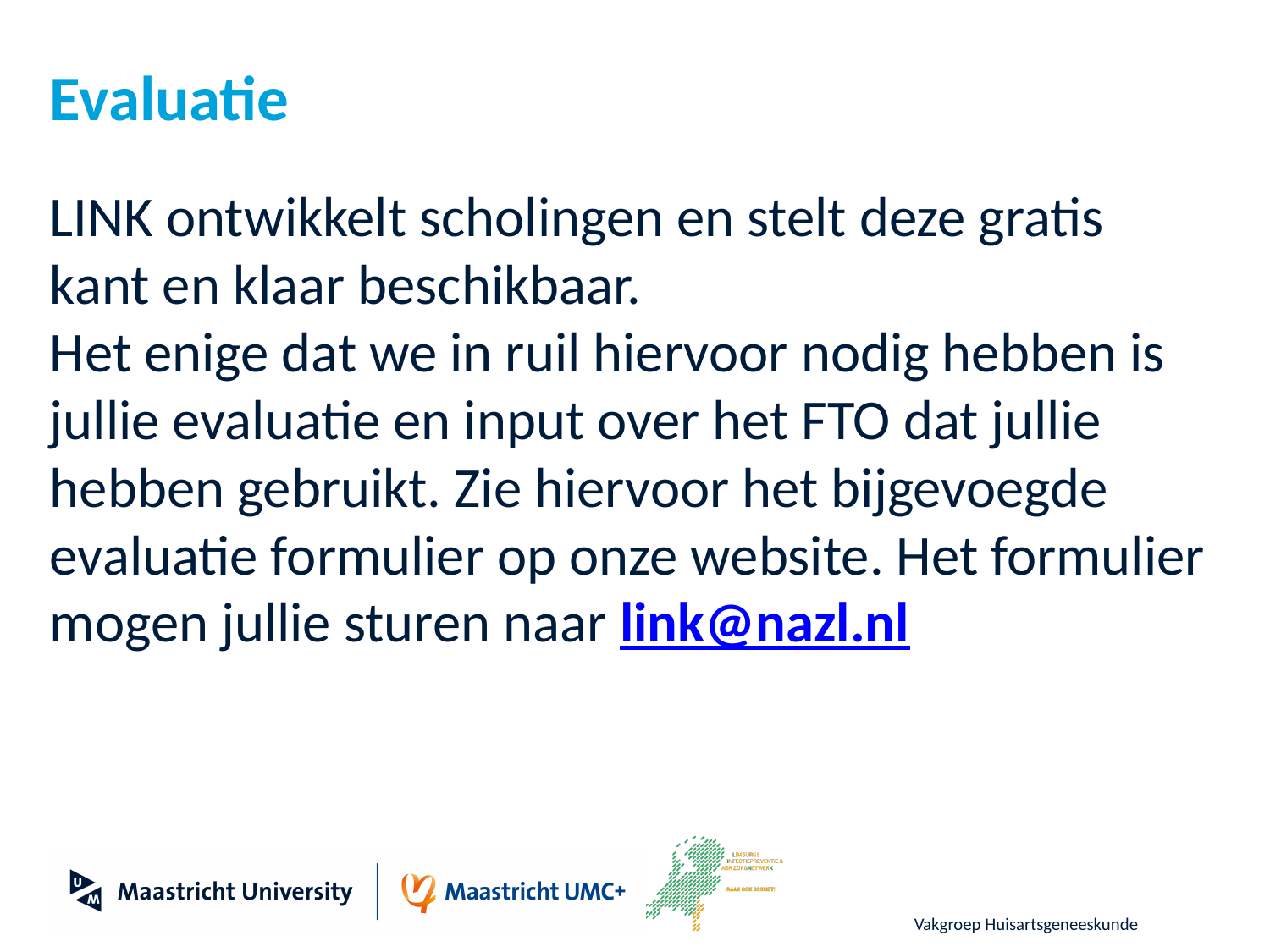

# Evaluatie
LINK ontwikkelt scholingen en stelt deze gratis kant en klaar beschikbaar.
Het enige dat we in ruil hiervoor nodig hebben is jullie evaluatie en input over het FTO dat jullie hebben gebruikt. Zie hiervoor het bijgevoegde evaluatie formulier op onze website. Het formulier mogen jullie sturen naar link@nazl.nl

Vakgroep Huisartsgeneeskunde